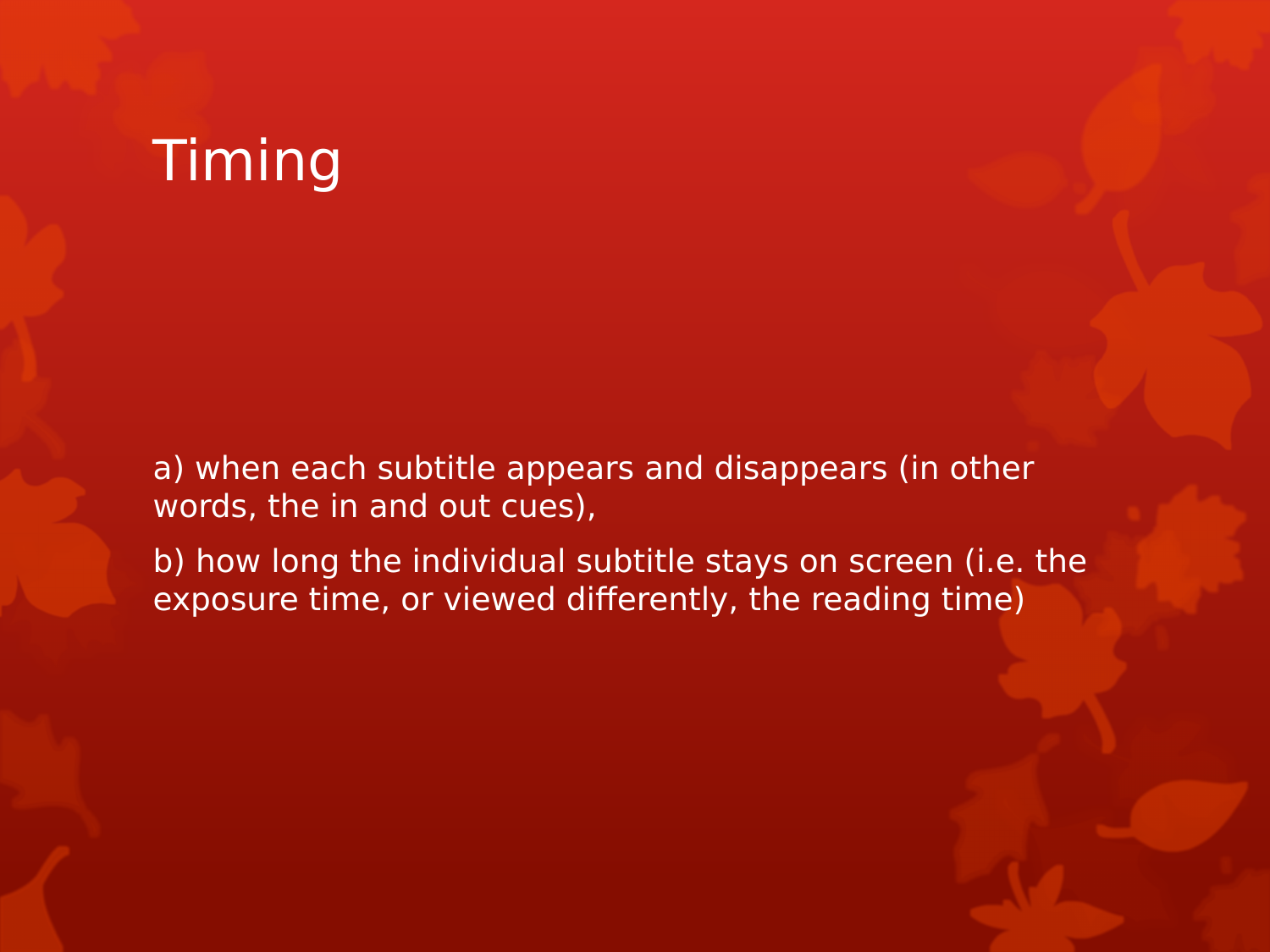

# Timing
a) when each subtitle appears and disappears (in other words, the in and out cues),
b) how long the individual subtitle stays on screen (i.e. the exposure time, or viewed differently, the reading time)